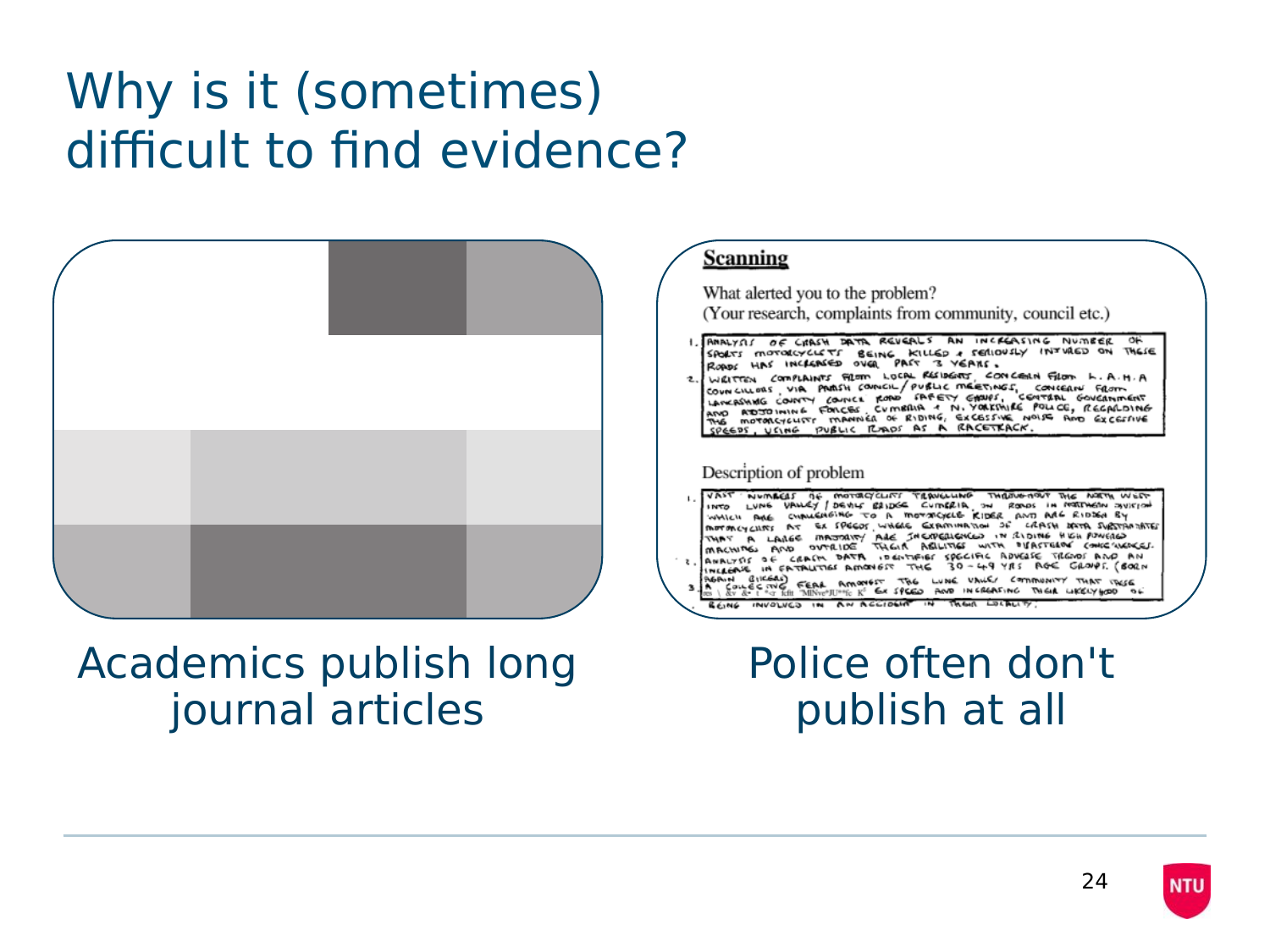

# Why is it (sometimes) difficult to find evidence?
Academics publish long journal articles
Police often don't publish at all
24